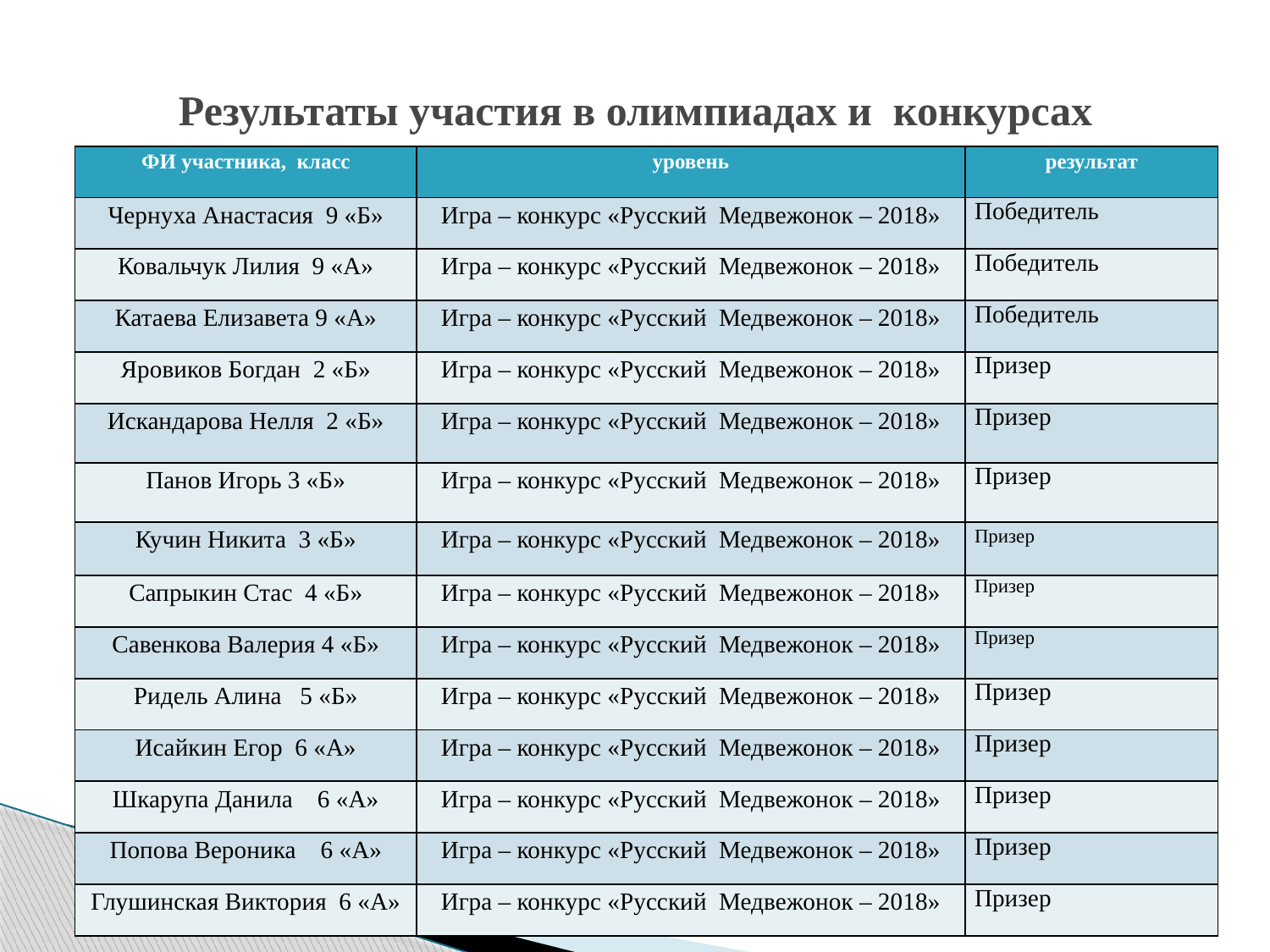

# Результаты участия в олимпиадах и  конкурсах
| ФИ участника, класс | уровень | результат |
| --- | --- | --- |
| Чернуха Анастасия 9 «Б» | Игра – конкурс «Русский Медвежонок – 2018» | Победитель |
| Ковальчук Лилия 9 «А» | Игра – конкурс «Русский Медвежонок – 2018» | Победитель |
| Катаева Елизавета 9 «А» | Игра – конкурс «Русский Медвежонок – 2018» | Победитель |
| Яровиков Богдан 2 «Б» | Игра – конкурс «Русский Медвежонок – 2018» | Призер |
| Искандарова Нелля 2 «Б» | Игра – конкурс «Русский Медвежонок – 2018» | Призер |
| Панов Игорь 3 «Б» | Игра – конкурс «Русский Медвежонок – 2018» | Призер |
| Кучин Никита 3 «Б» | Игра – конкурс «Русский Медвежонок – 2018» | Призер |
| Сапрыкин Стас 4 «Б» | Игра – конкурс «Русский Медвежонок – 2018» | Призер |
| Савенкова Валерия 4 «Б» | Игра – конкурс «Русский Медвежонок – 2018» | Призер |
| Ридель Алина 5 «Б» | Игра – конкурс «Русский Медвежонок – 2018» | Призер |
| Исайкин Егор 6 «А» | Игра – конкурс «Русский Медвежонок – 2018» | Призер |
| Шкарупа Данила 6 «А» | Игра – конкурс «Русский Медвежонок – 2018» | Призер |
| Попова Вероника 6 «А» | Игра – конкурс «Русский Медвежонок – 2018» | Призер |
| Глушинская Виктория 6 «А» | Игра – конкурс «Русский Медвежонок – 2018» | Призер |